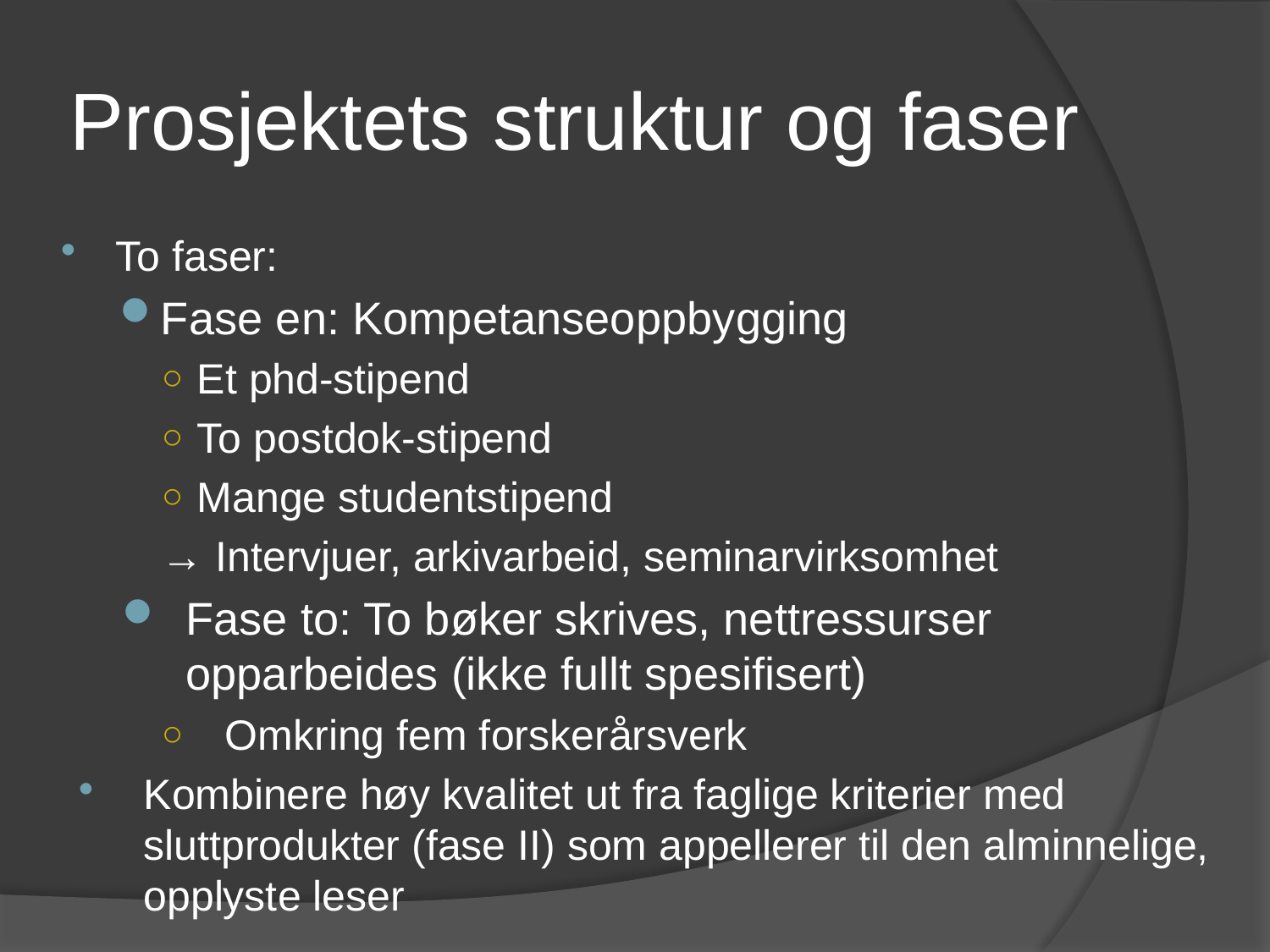

# Prosjektets struktur og faser
To faser:
Fase en: Kompetanseoppbygging
Et phd-stipend
To postdok-stipend
Mange studentstipend
→ Intervjuer, arkivarbeid, seminarvirksomhet
Fase to: To bøker skrives, nettressurser opparbeides (ikke fullt spesifisert)
Omkring fem forskerårsverk
Kombinere høy kvalitet ut fra faglige kriterier med sluttprodukter (fase II) som appellerer til den alminnelige, opplyste leser